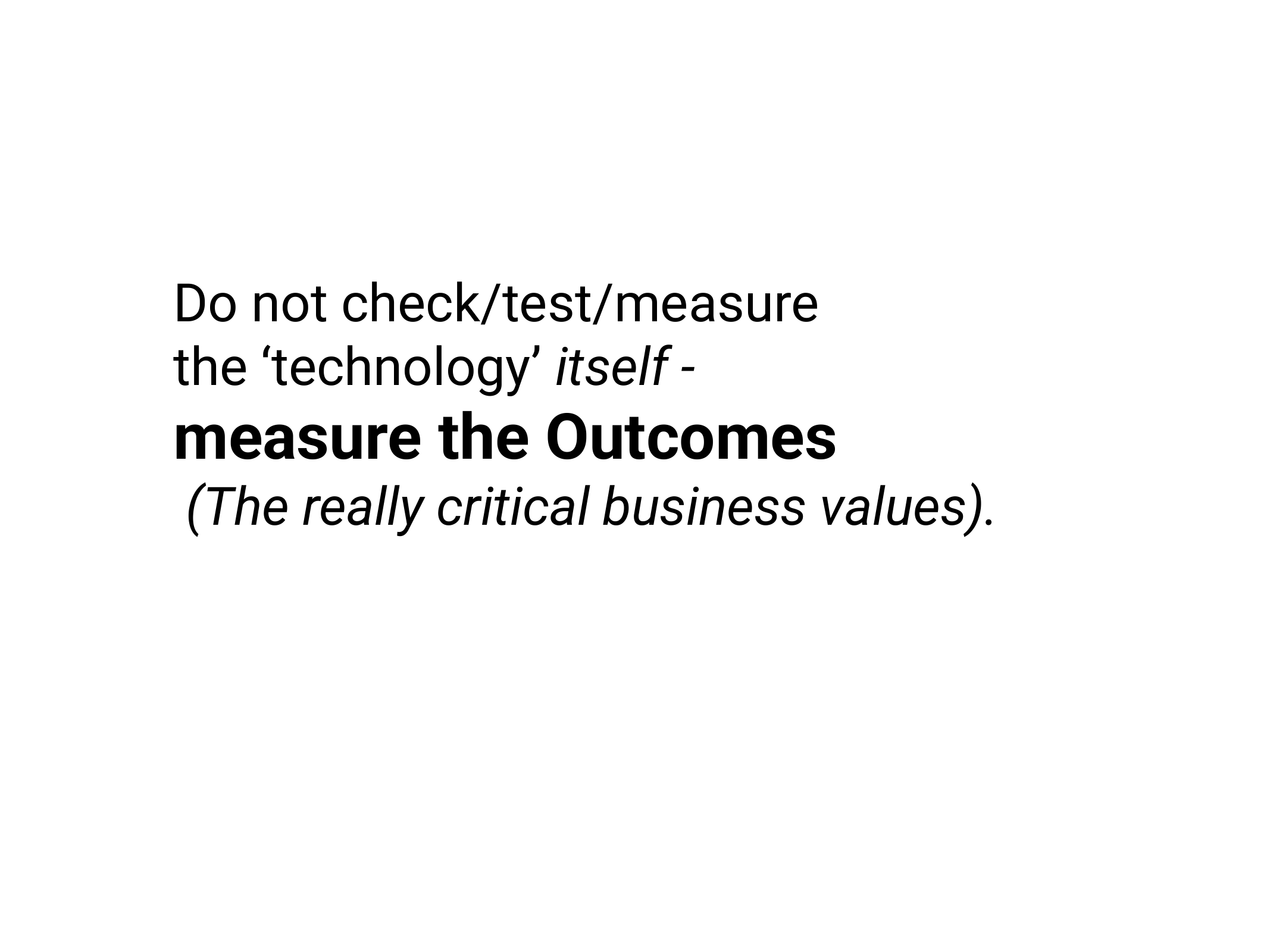

# Do not check/test/measure the ‘technology’ itself - measure the Outcomes
 (The really critical business values).